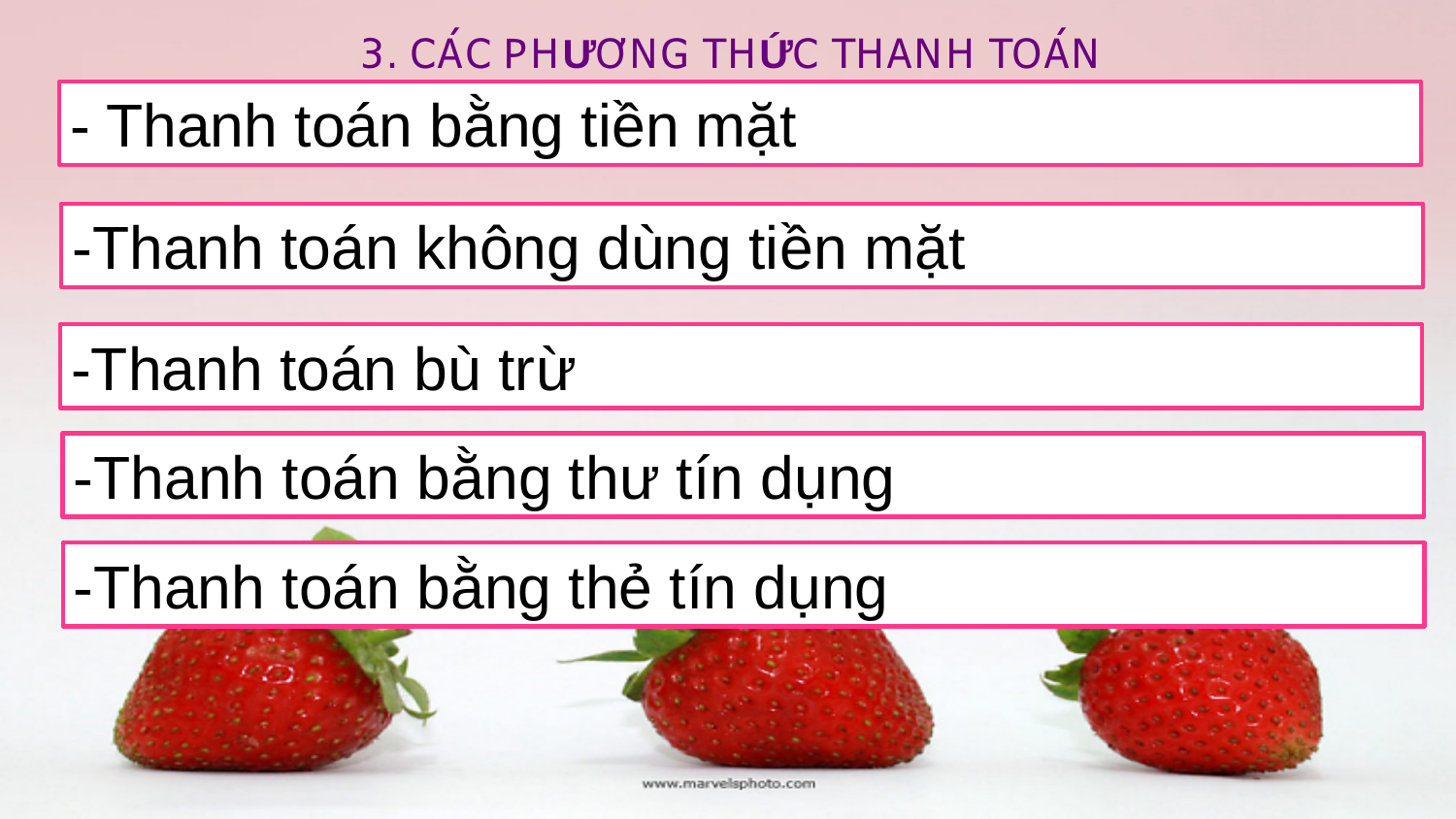

3. Các phương thức thanh toán
- Thanh toán bằng tiền mặt
-Thanh toán không dùng tiền mặt
-Thanh toán bù trừ
-Thanh toán bằng thư tín dụng
-Thanh toán bằng thẻ tín dụng